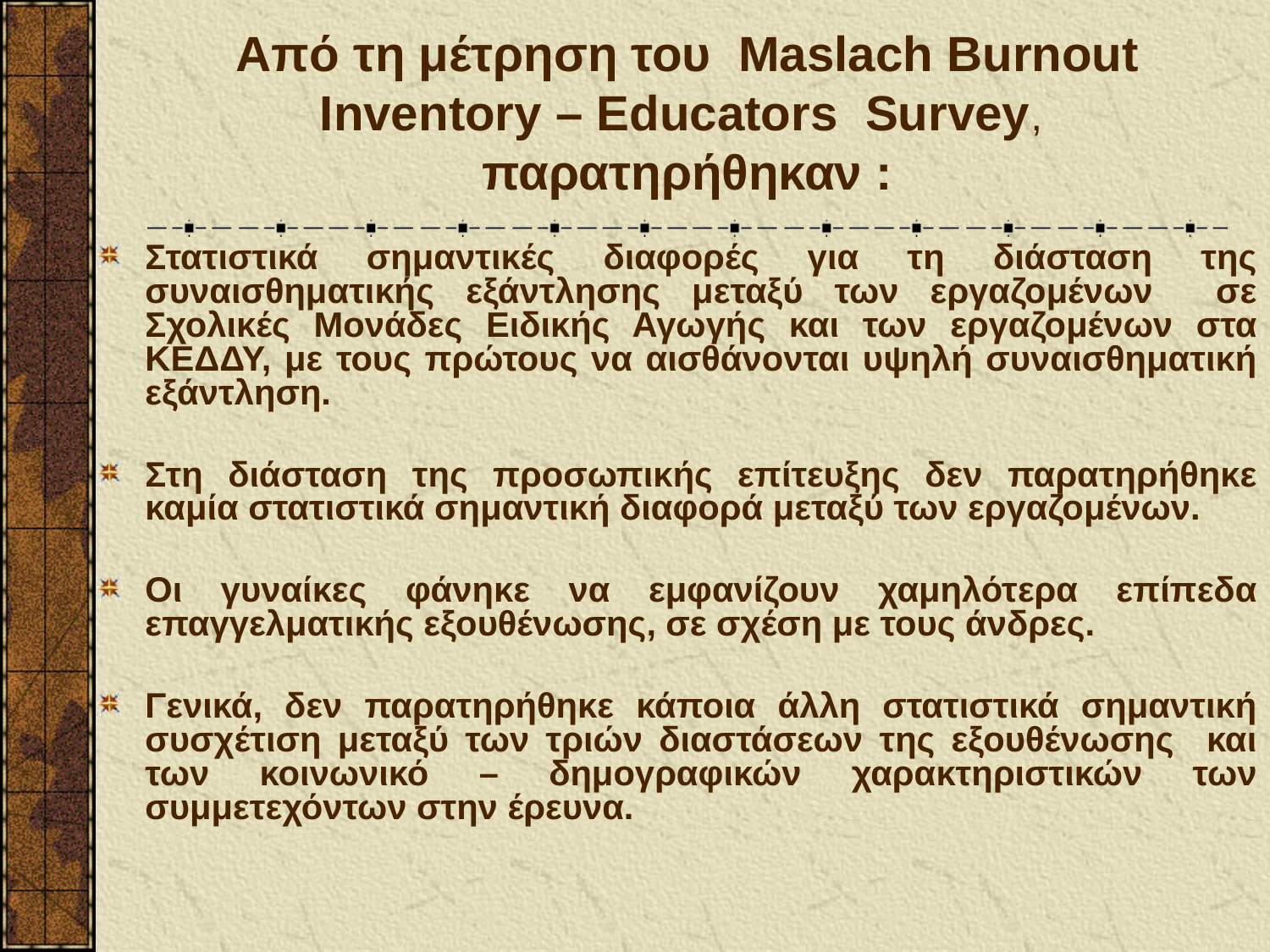

# Από τη μέτρηση του  Maslach Burnout  Inventory – Educators  Survey, παρατηρήθηκαν :
Στατιστικά σημαντικές διαφορές για τη διάσταση της συναισθηματικής εξάντλησης μεταξύ των εργαζομένων  σε Σχολικές Μονάδες Ειδικής Αγωγής και των εργαζομένων στα ΚΕΔΔΥ, με τους πρώτους να αισθάνονται υψηλή συναισθηματική εξάντληση.

Στη διάσταση της προσωπικής επίτευξης δεν παρατηρήθηκε καμία στατιστικά σημαντική διαφορά μεταξύ των εργαζομένων.

Οι γυναίκες φάνηκε να εμφανίζουν χαμηλότερα επίπεδα επαγγελματικής εξουθένωσης, σε σχέση με τους άνδρες.

Γενικά, δεν παρατηρήθηκε κάποια άλλη στατιστικά σημαντική συσχέτιση μεταξύ των τριών διαστάσεων της εξουθένωσης  και των κοινωνικό – δημογραφικών χαρακτηριστικών των συμμετεχόντων στην έρευνα.